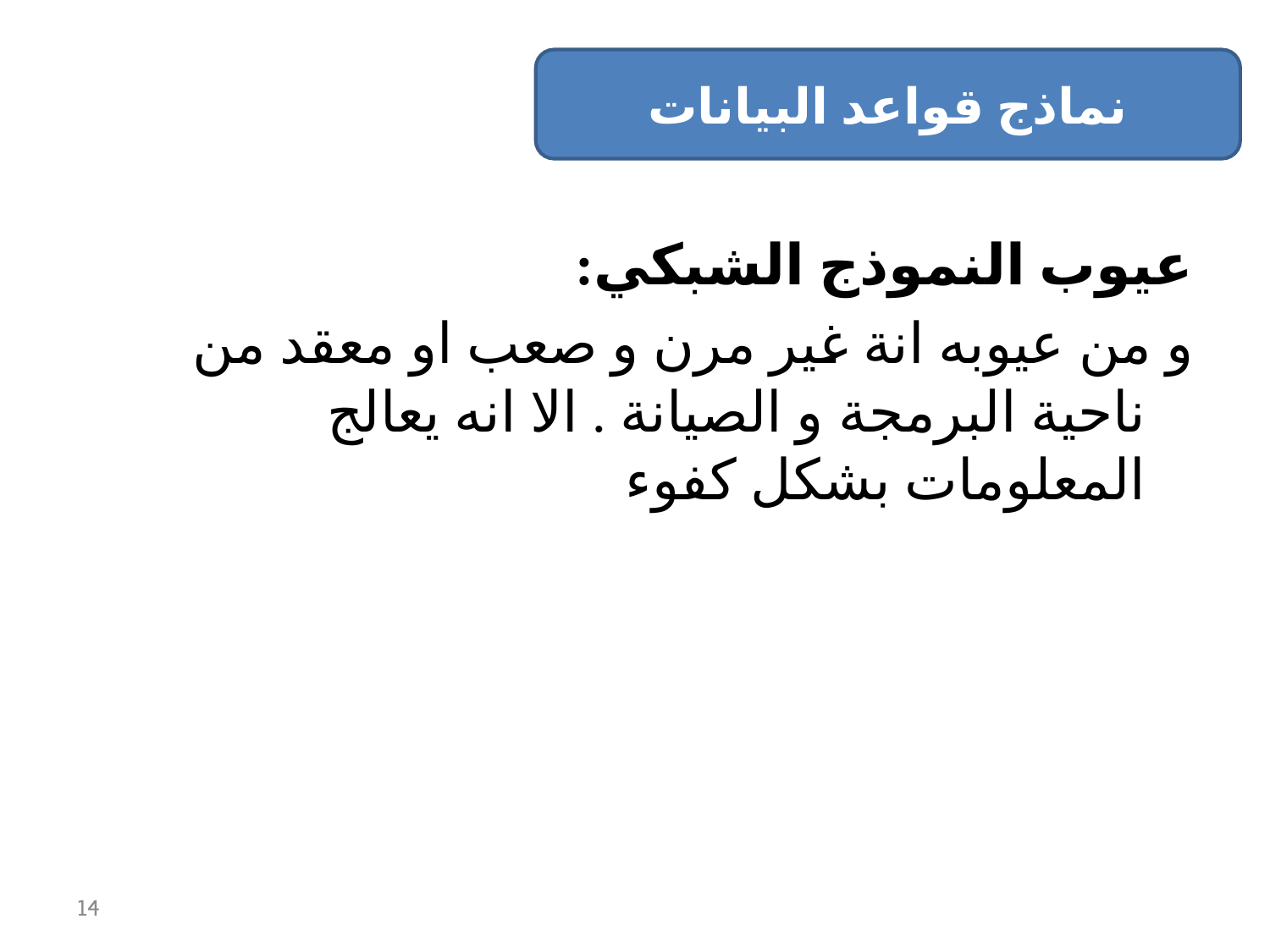

نماذج قواعد البيانات
عيوب النموذج الشبكي:
و من عيوبه انة غير مرن و صعب او معقد من ناحية البرمجة و الصيانة . الا انه يعالج المعلومات بشكل كفوء
14